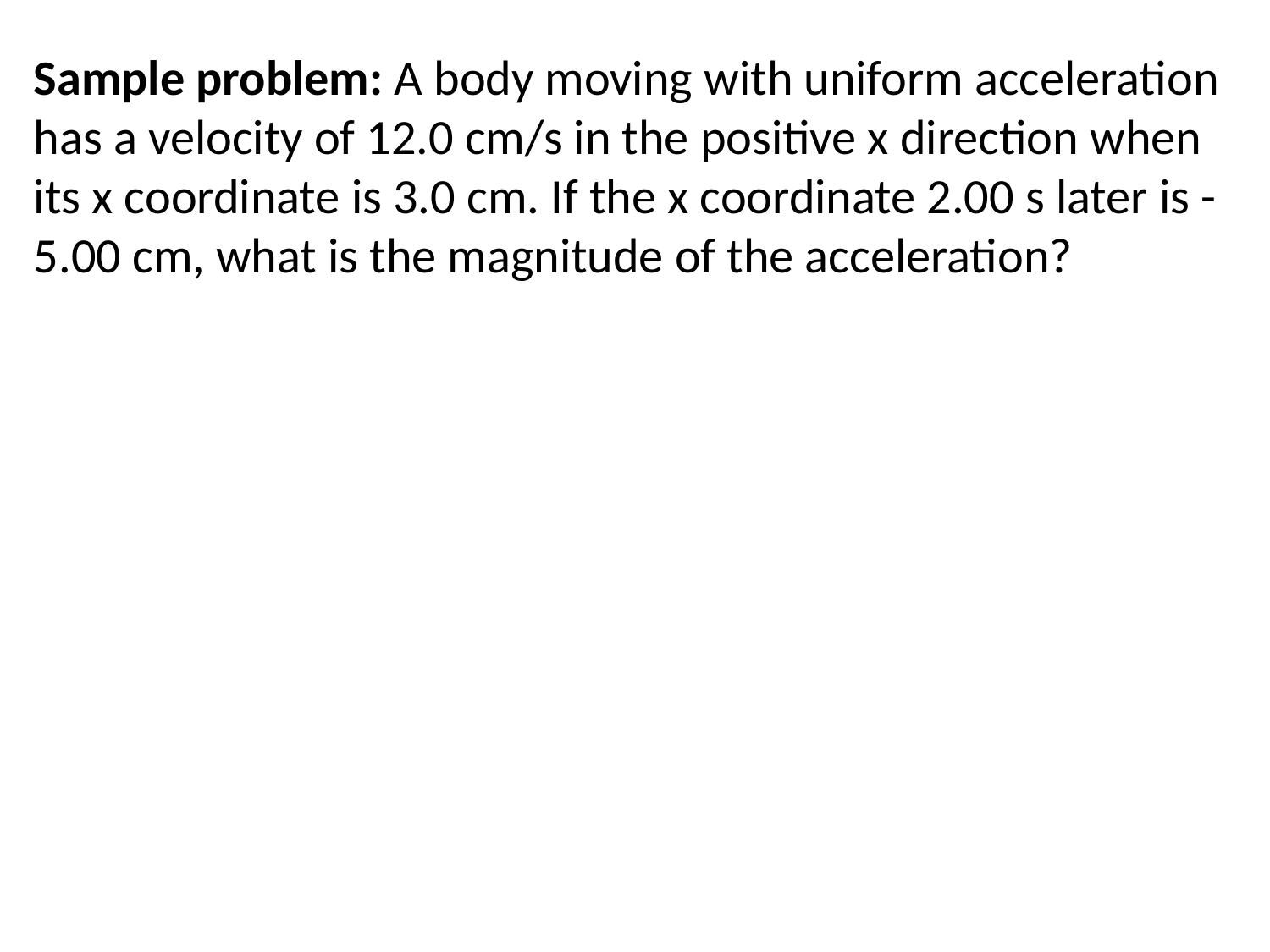

# Sample problem: A body moving with uniform acceleration has a velocity of 12.0 cm/s in the positive x direction when its x coordinate is 3.0 cm. If the x coordinate 2.00 s later is -5.00 cm, what is the magnitude of the acceleration?